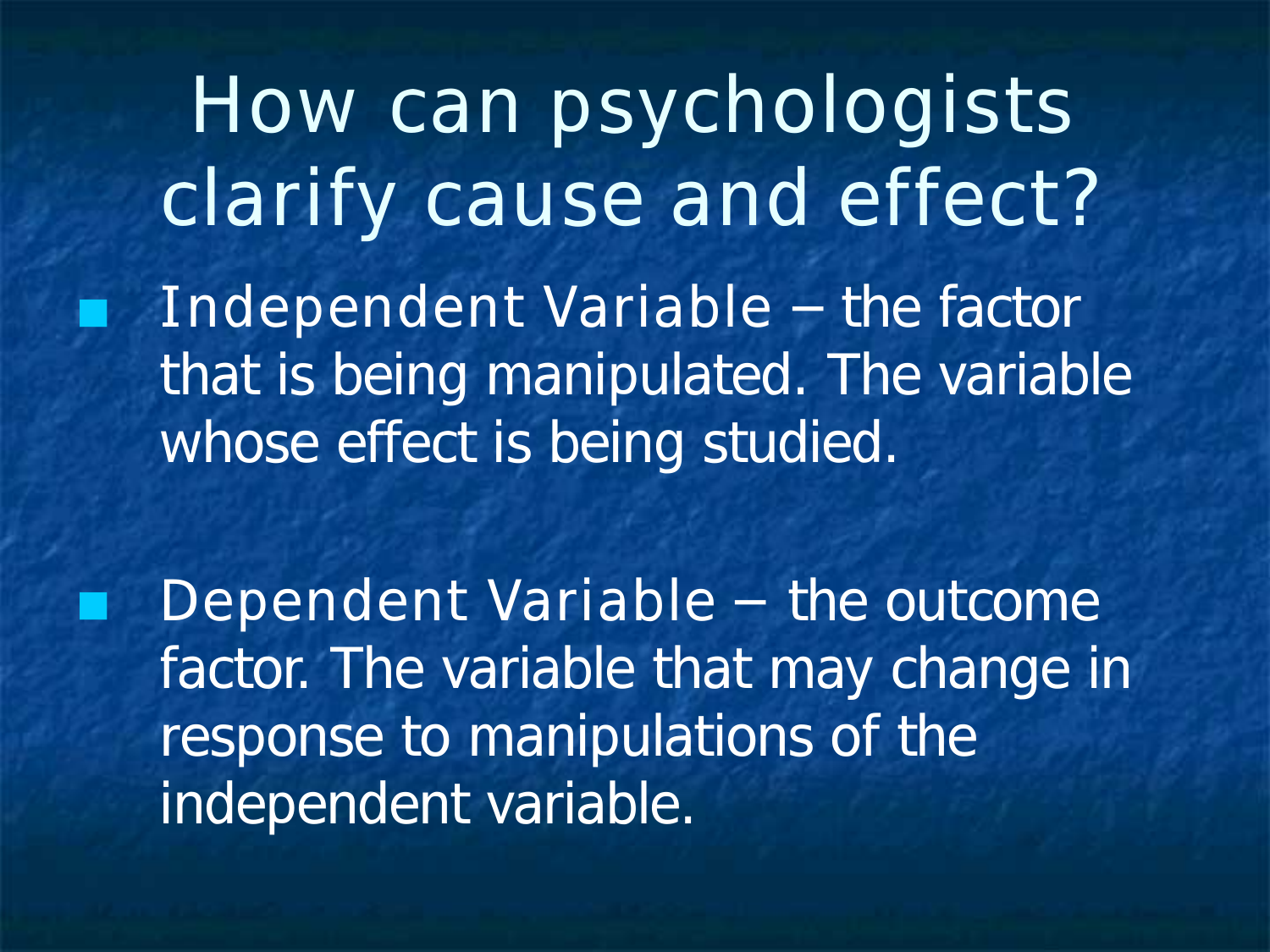

# How can psychologists clarify cause and effect?
Independent Variable – the factor that is being manipulated. The variable whose effect is being studied.

Dependent Variable – the outcome factor. The variable that may change in response to manipulations of the independent variable.